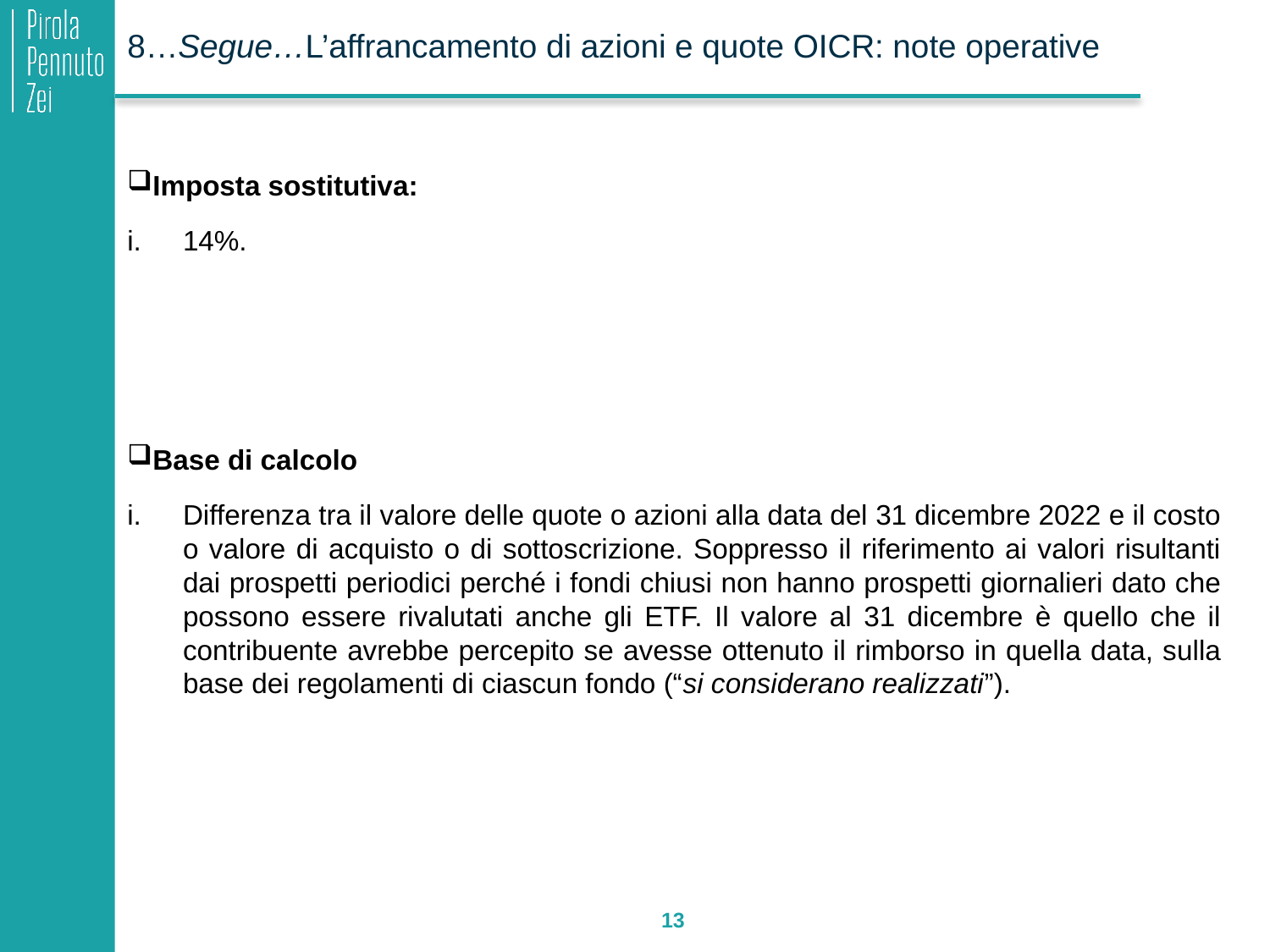

# 8…Segue…L’affrancamento di azioni e quote OICR: note operative

Imposta sostitutiva:
14%.

Base di calcolo
Differenza tra il valore delle quote o azioni alla data del 31 dicembre 2022 e il costo o valore di acquisto o di sottoscrizione. Soppresso il riferimento ai valori risultanti dai prospetti periodici perché i fondi chiusi non hanno prospetti giornalieri dato che possono essere rivalutati anche gli ETF. Il valore al 31 dicembre è quello che il contribuente avrebbe percepito se avesse ottenuto il rimborso in quella data, sulla base dei regolamenti di ciascun fondo (“si considerano realizzati”).

13